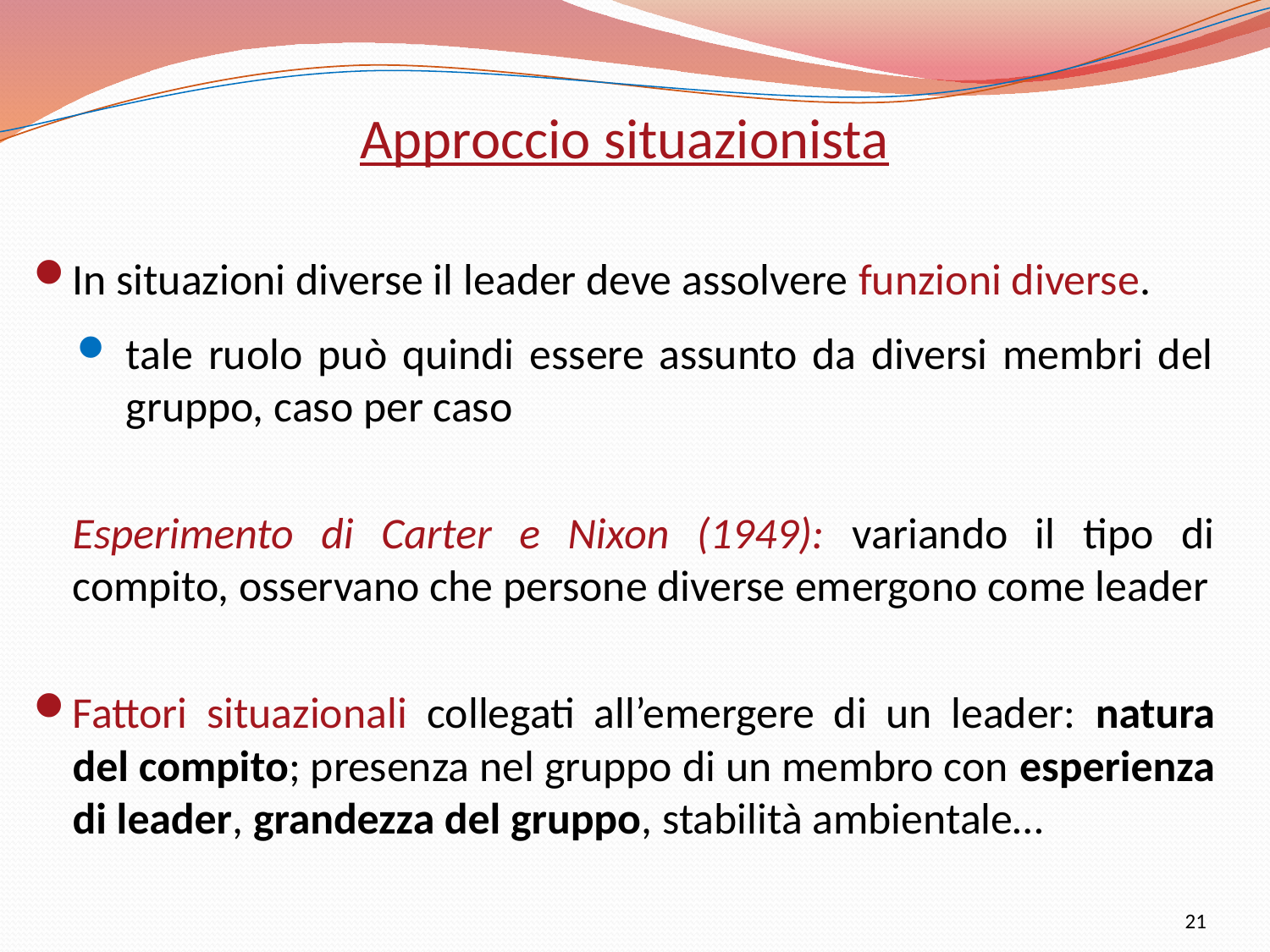

Approccio situazionista

In situazioni diverse il leader deve assolvere funzioni diverse.
tale ruolo può quindi essere assunto da diversi membri del gruppo, caso per caso

	Esperimento di Carter e Nixon (1949): variando il tipo di compito, osservano che persone diverse emergono come leader

Fattori situazionali collegati all’emergere di un leader: natura del compito; presenza nel gruppo di un membro con esperienza di leader, grandezza del gruppo, stabilità ambientale…
21